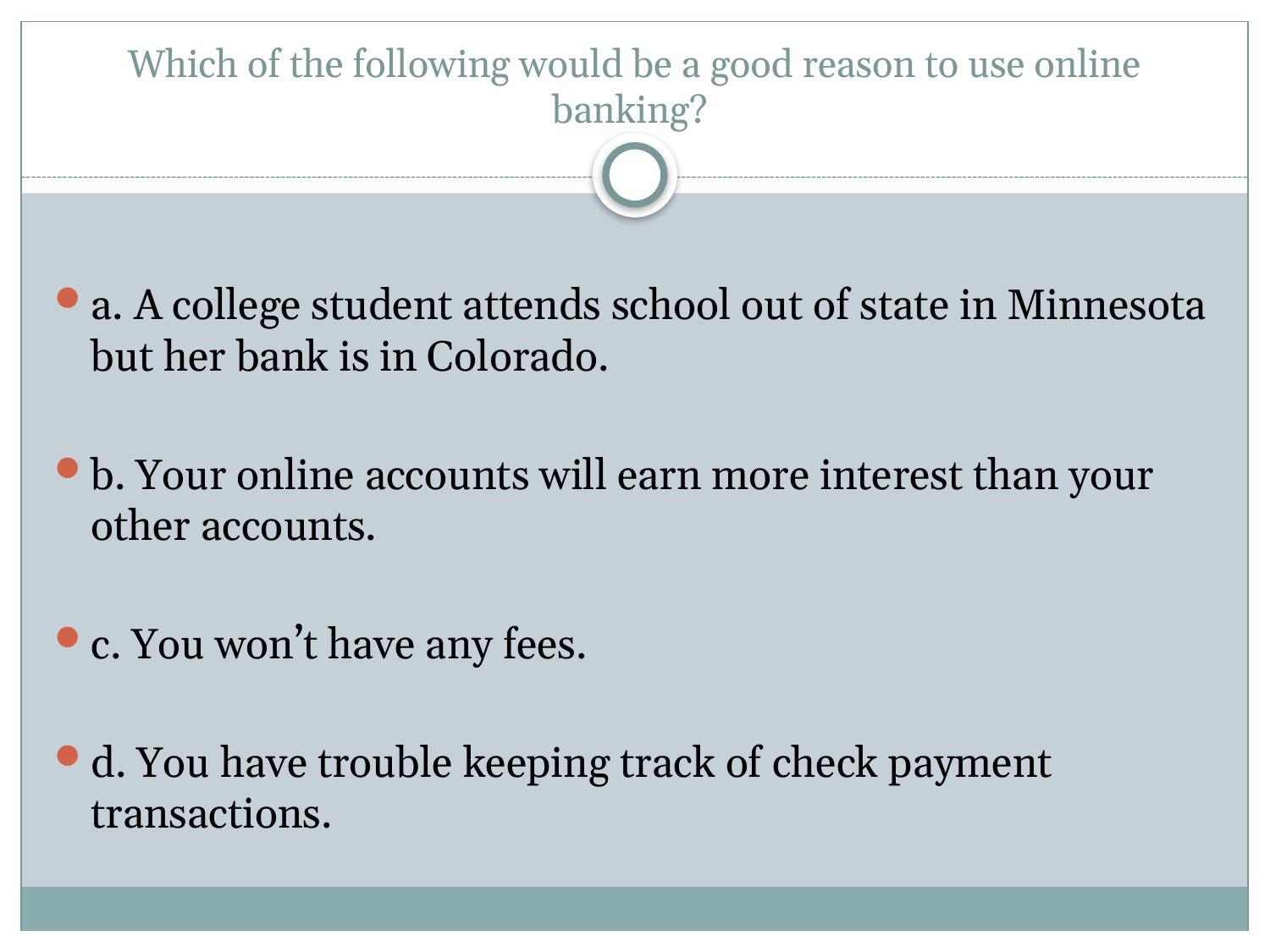

# Which of the following would be a good reason to use online banking?

a. A college student attends school out of state in Minnesota but her bank is in Colorado.

b. Your online accounts will earn more interest than your other accounts.

c. You won’t have any fees.

d. You have trouble keeping track of check payment transactions.